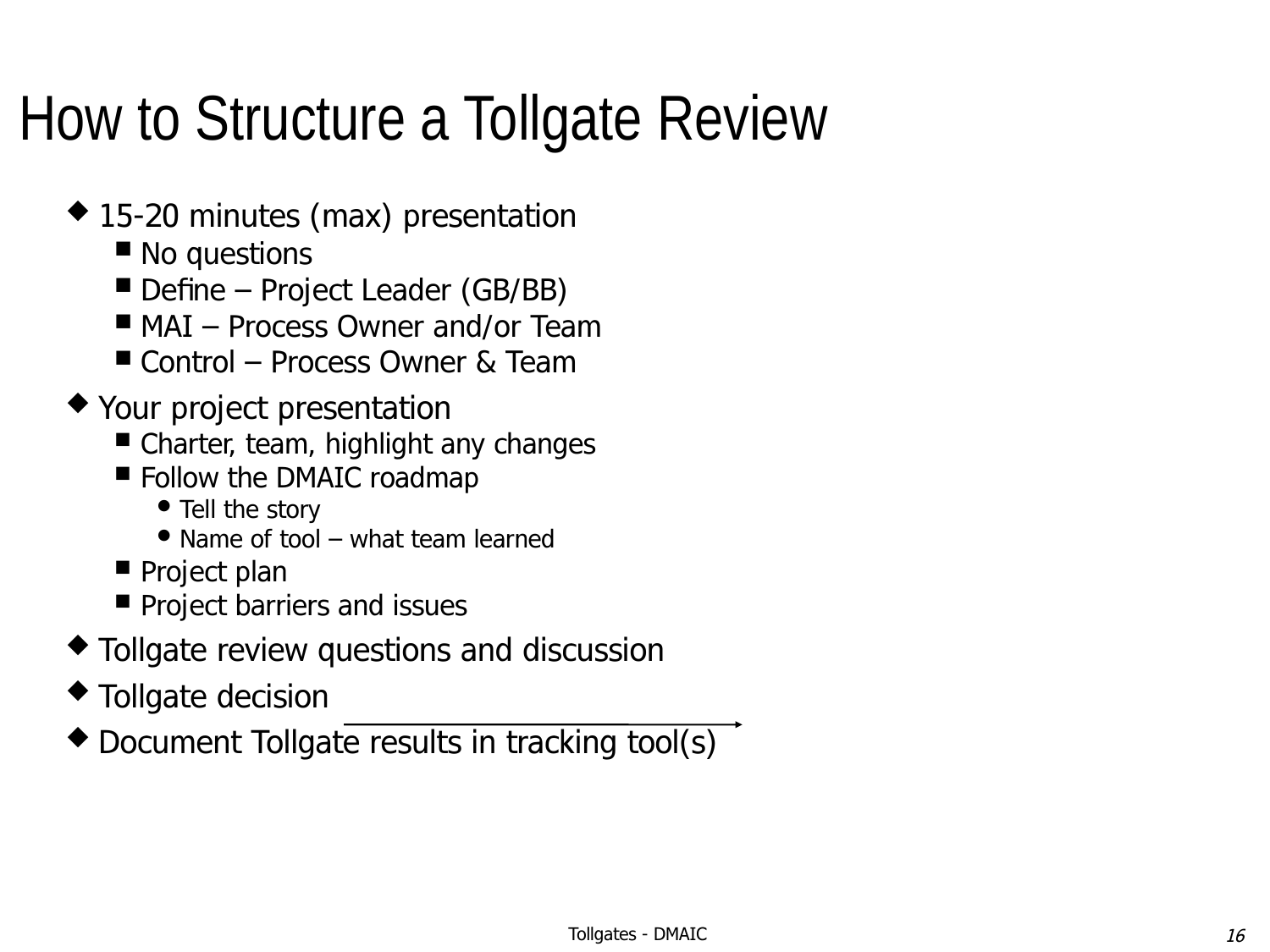

# How to Structure a Tollgate Review
15-20 minutes (max) presentation
No questions
Define – Project Leader (GB/BB)
MAI – Process Owner and/or Team
Control – Process Owner & Team
Your project presentation
Charter, team, highlight any changes
Follow the DMAIC roadmap
Tell the story
Name of tool – what team learned
Project plan
Project barriers and issues
Tollgate review questions and discussion
Tollgate decision
Document Tollgate results in tracking tool(s)

Tollgates - DMAIC
16